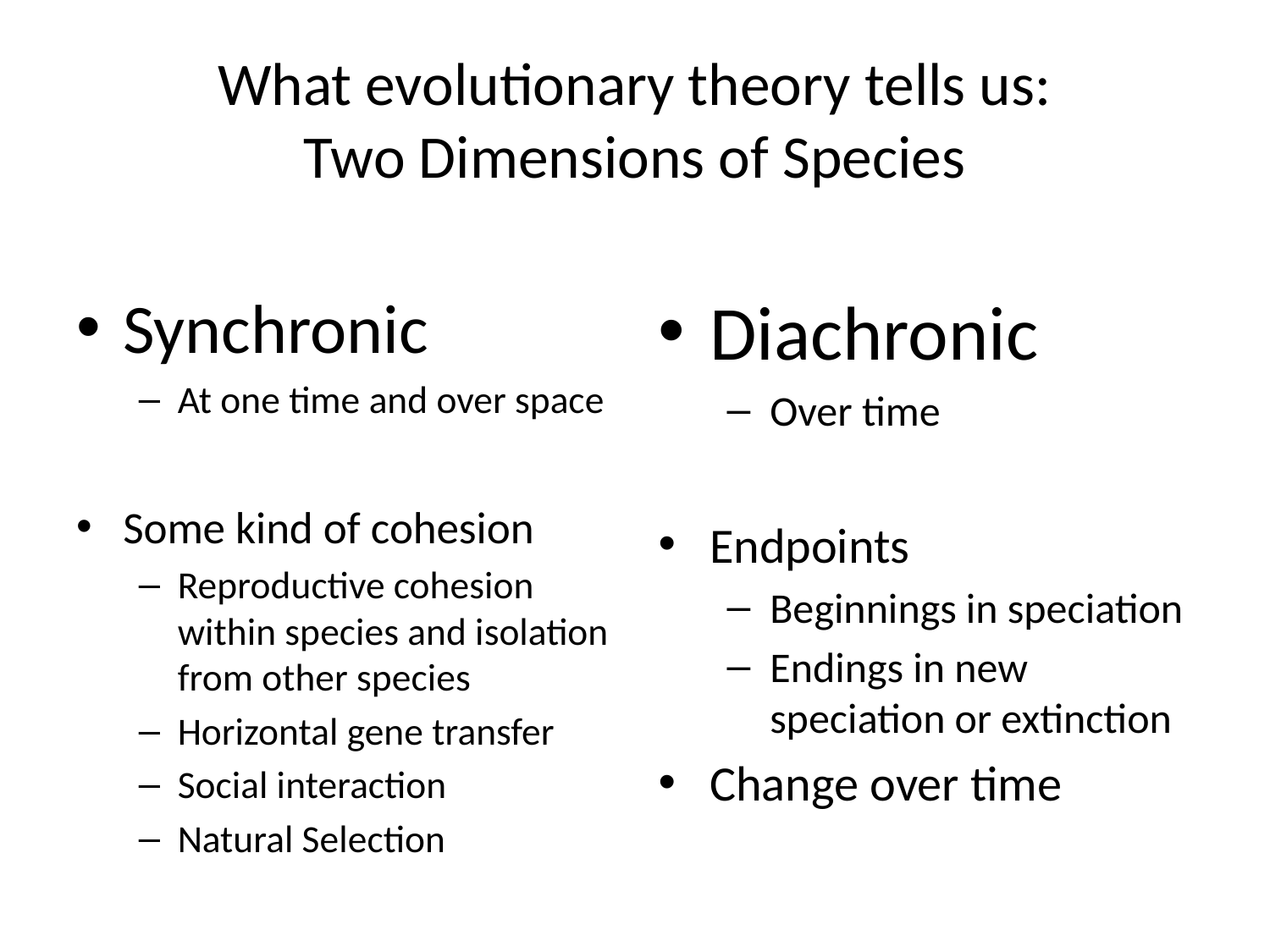

# What evolutionary theory tells us: Two Dimensions of Species
Synchronic
At one time and over space

Some kind of cohesion
Reproductive cohesion within species and isolation from other species
Horizontal gene transfer
Social interaction
Natural Selection

Diachronic
Over time

Endpoints
Beginnings in speciation
Endings in new speciation or extinction
Change over time